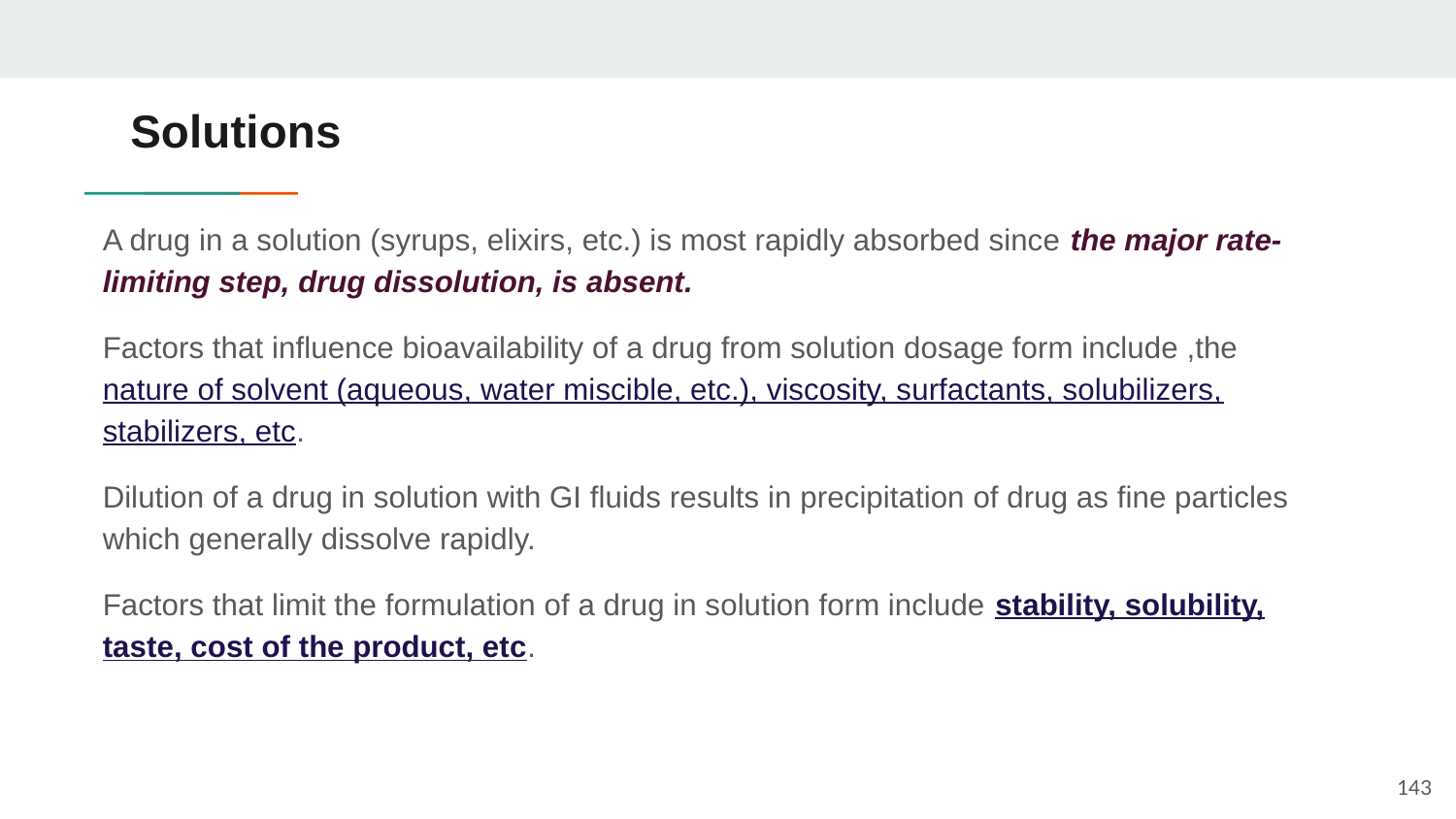

# Solutions
A drug in a solution (syrups, elixirs, etc.) is most rapidly absorbed since the major rate-limiting step, drug dissolution, is absent.
Factors that influence bioavailability of a drug from solution dosage form include ,the nature of solvent (aqueous, water miscible, etc.), viscosity, surfactants, solubilizers, stabilizers, etc.
Dilution of a drug in solution with GI fluids results in precipitation of drug as fine particles which generally dissolve rapidly.
Factors that limit the formulation of a drug in solution form include stability, solubility, taste, cost of the product, etc.
143